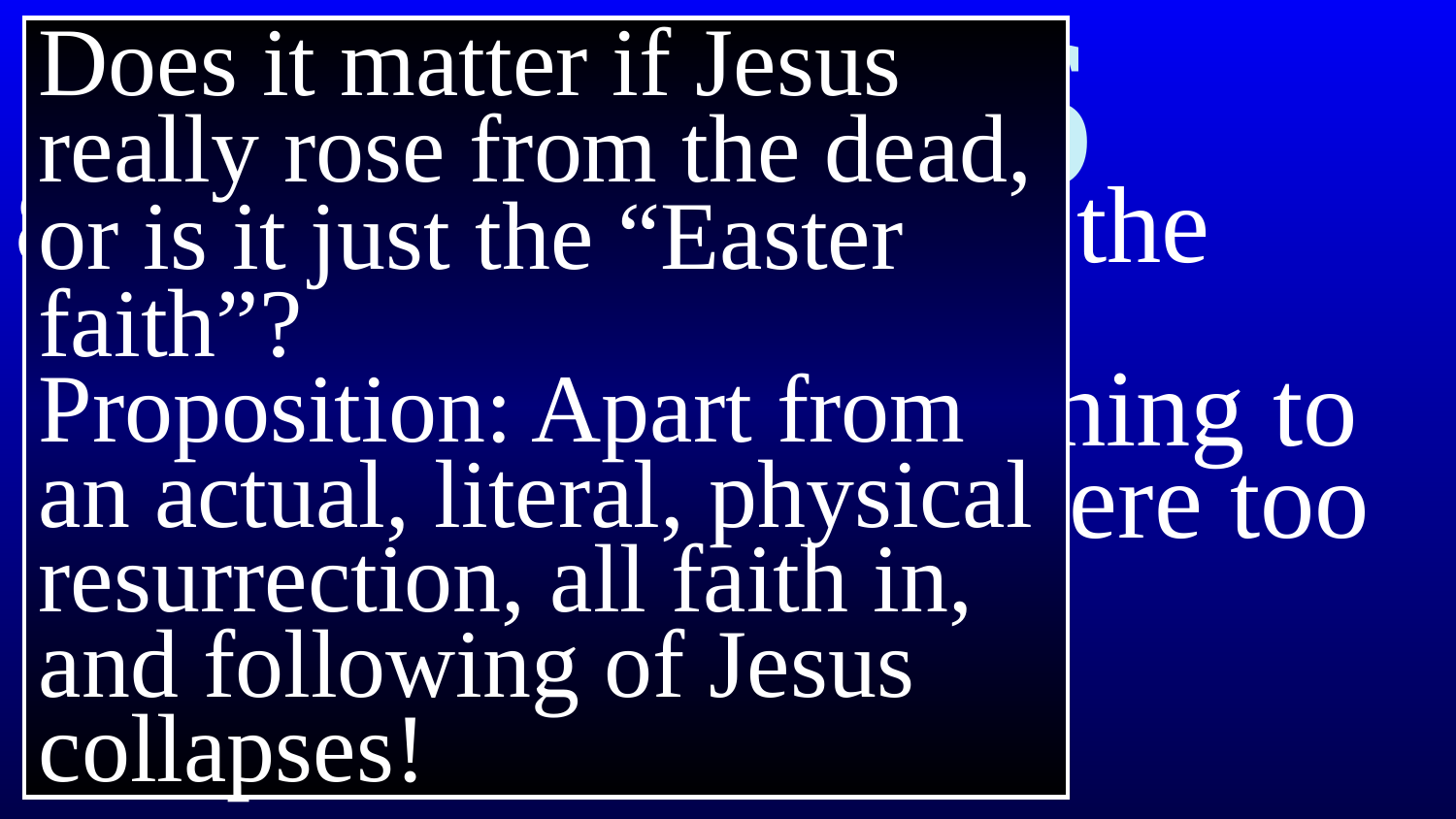

Does it matter if Jesus really rose from the dead, or is it just the “Easter faith”?
Proposition: Apart from an actual, literal, physical resurrection, all faith in, and following of Jesus collapses!
# Mark 16
8 The women fled from the tomb, trembling and bewildered, saying nothing to anyone because they were too frightened to talk.